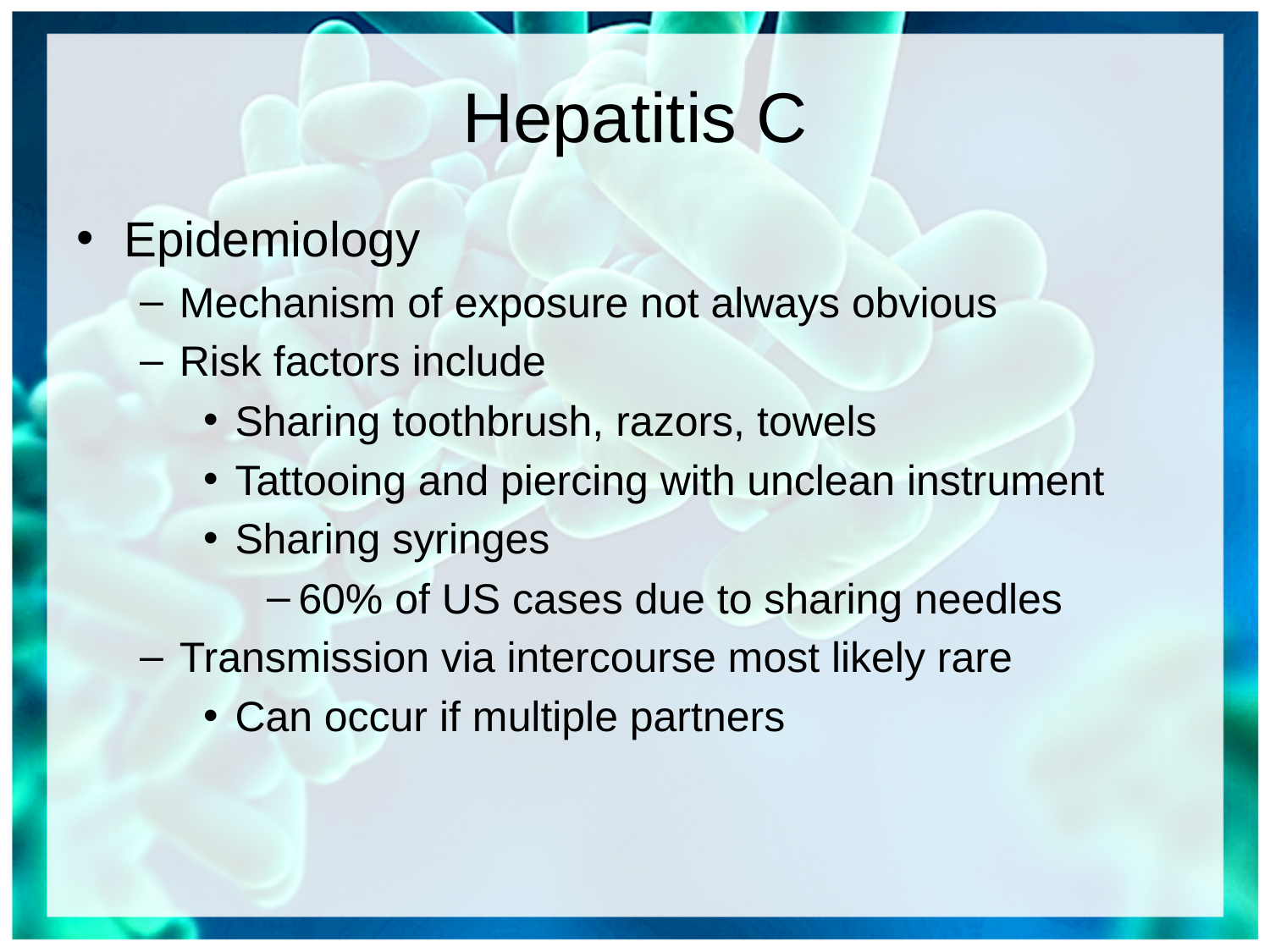

# Hepatitis C
Epidemiology
Mechanism of exposure not always obvious
Risk factors include
Sharing toothbrush, razors, towels
Tattooing and piercing with unclean instrument
Sharing syringes
60% of US cases due to sharing needles
Transmission via intercourse most likely rare
Can occur if multiple partners